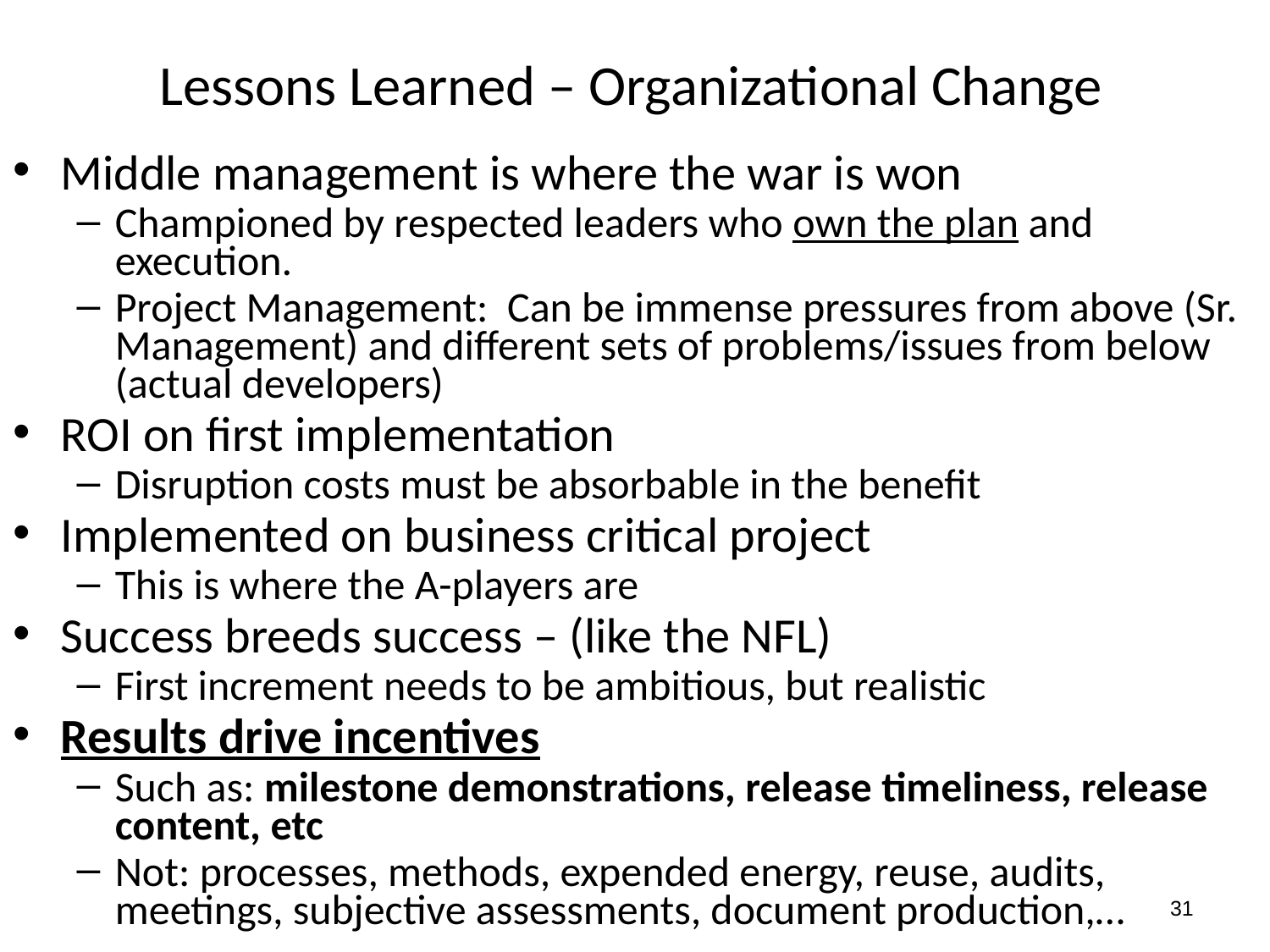

# Lessons Learned – Organizational Change
Middle management is where the war is won
Championed by respected leaders who own the plan and execution.
Project Management:  Can be immense pressures from above (Sr. Management) and different sets of problems/issues from below (actual developers)
ROI on first implementation
Disruption costs must be absorbable in the benefit
Implemented on business critical project
This is where the A-players are
Success breeds success – (like the NFL)
First increment needs to be ambitious, but realistic
Results drive incentives
Such as: milestone demonstrations, release timeliness, release content, etc
Not: processes, methods, expended energy, reuse, audits, meetings, subjective assessments, document production,…
31